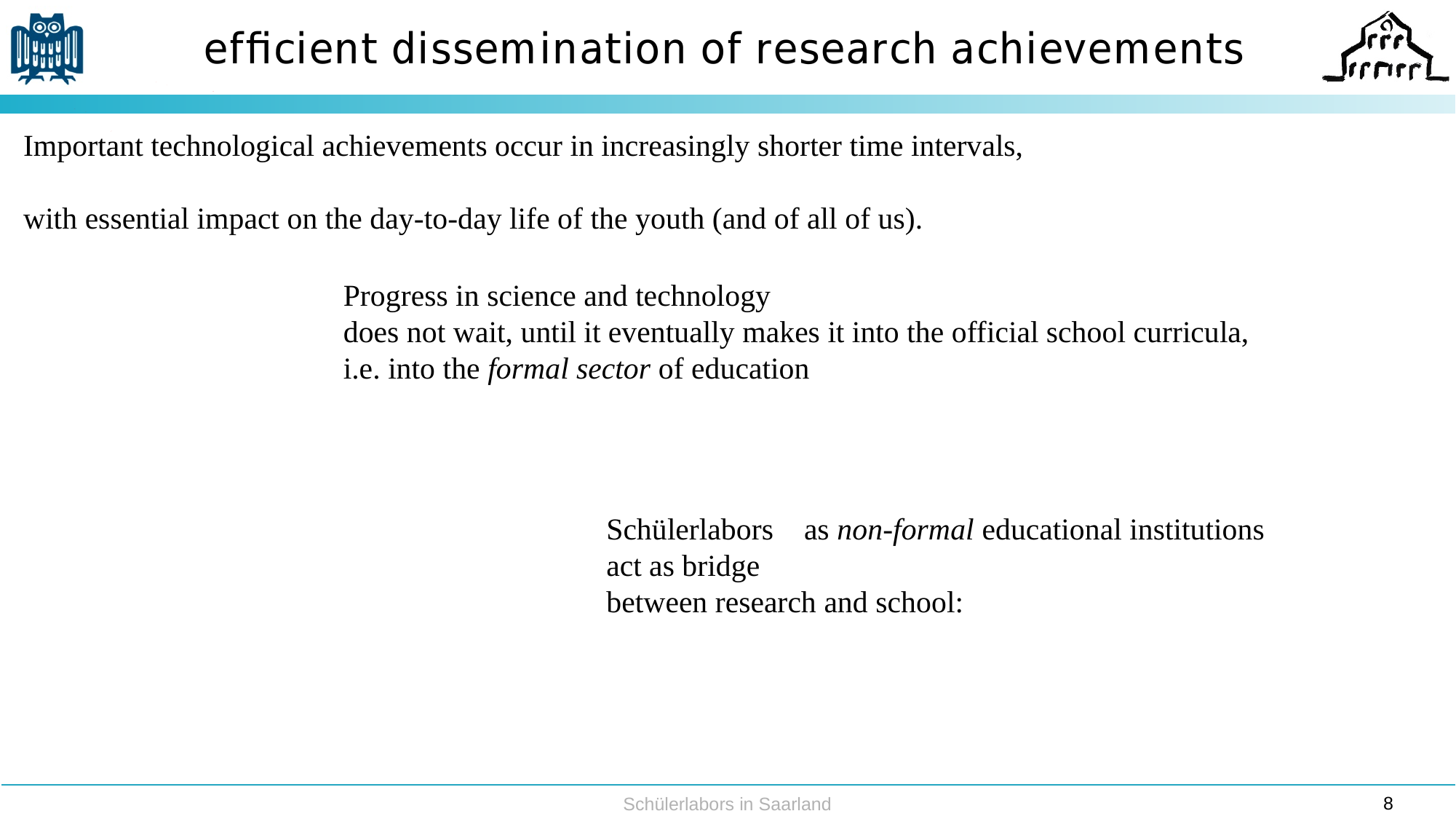

# efficient dissemination of research achievements
Important technological achievements occur in increasingly shorter time intervals,
with essential impact on the day-to-day life of the youth (and of all of us).
Progress in science and technology
does not wait, until it eventually makes it into the official school curricula,
i.e. into the formal sector of education
Schülerlabors    as non-formal educational institutions
act as bridge
between research and school: